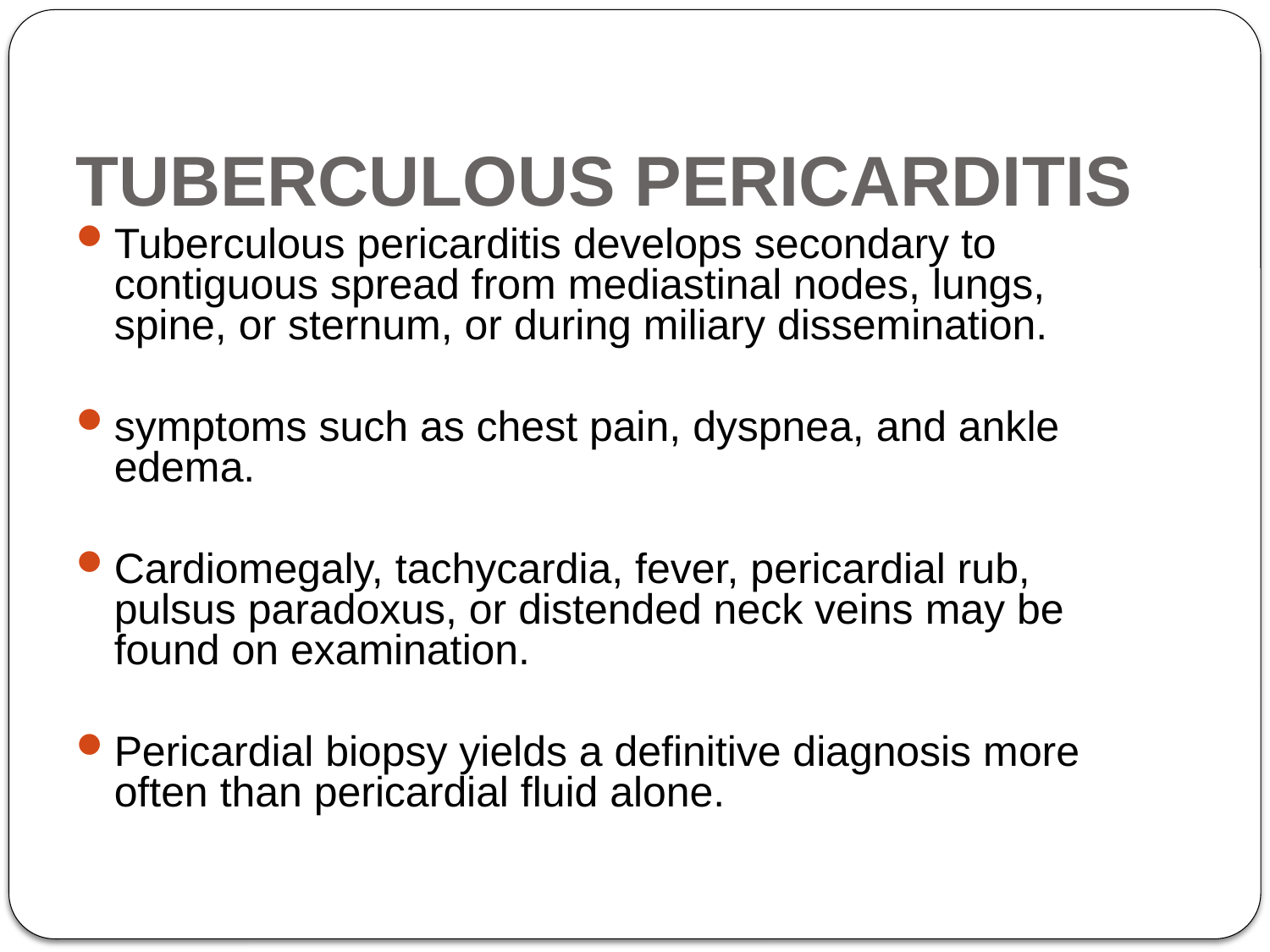

# TUBERCULOUS PERICARDITIS

Tuberculous pericarditis develops secondary to contiguous spread from mediastinal nodes, lungs, spine, or sternum, or during miliary dissemination.

symptoms such as chest pain, dyspnea, and ankle edema.

Cardiomegaly, tachycardia, fever, pericardial rub, pulsus paradoxus, or distended neck veins may be found on examination.

Pericardial biopsy yields a definitive diagnosis more often than pericardial fluid alone.